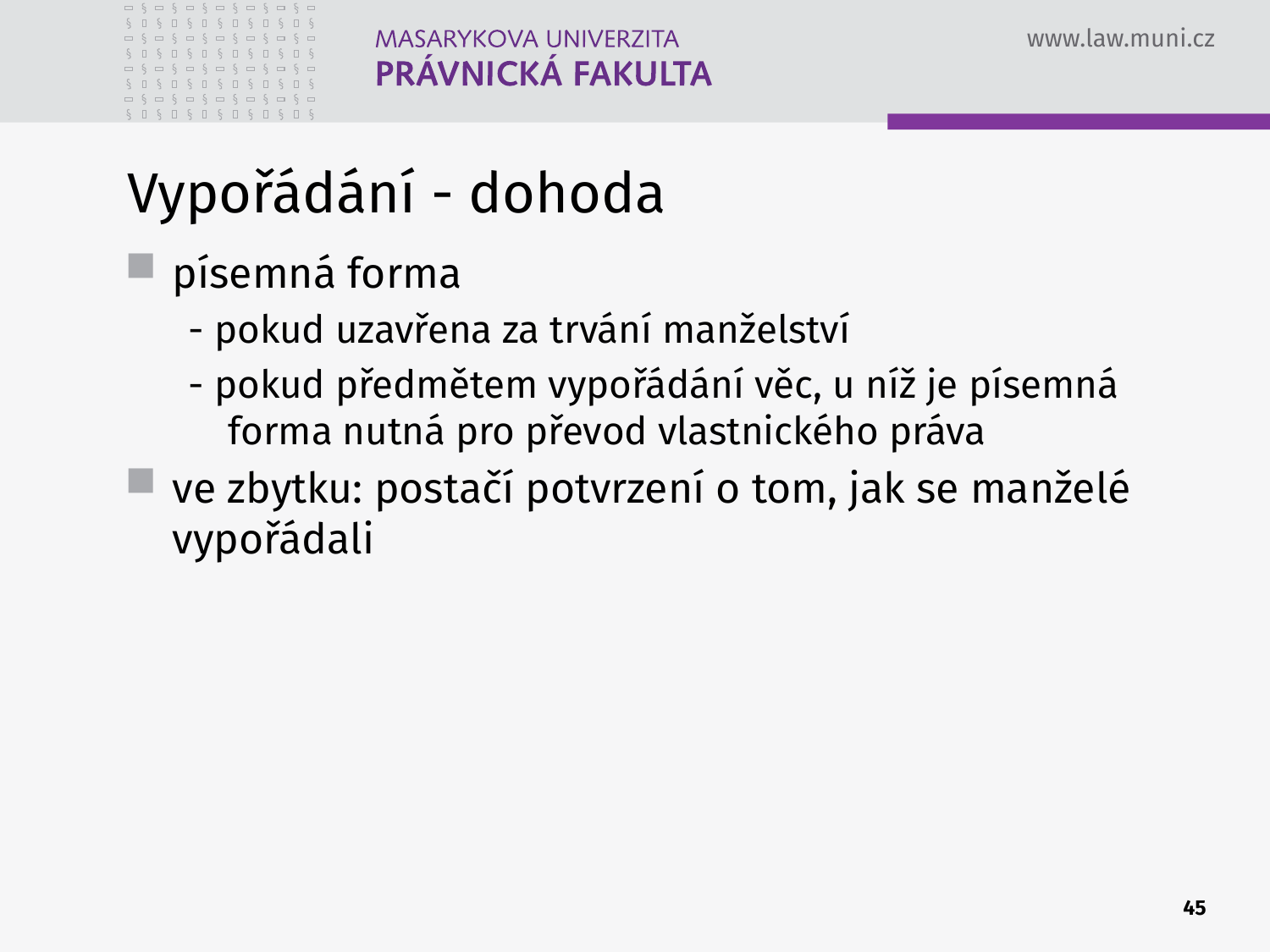

# Vypořádání - dohoda
písemná forma
- pokud uzavřena za trvání manželství
- pokud předmětem vypořádání věc, u níž je písemná forma nutná pro převod vlastnického práva
ve zbytku: postačí potvrzení o tom, jak se manželé vypořádali

45